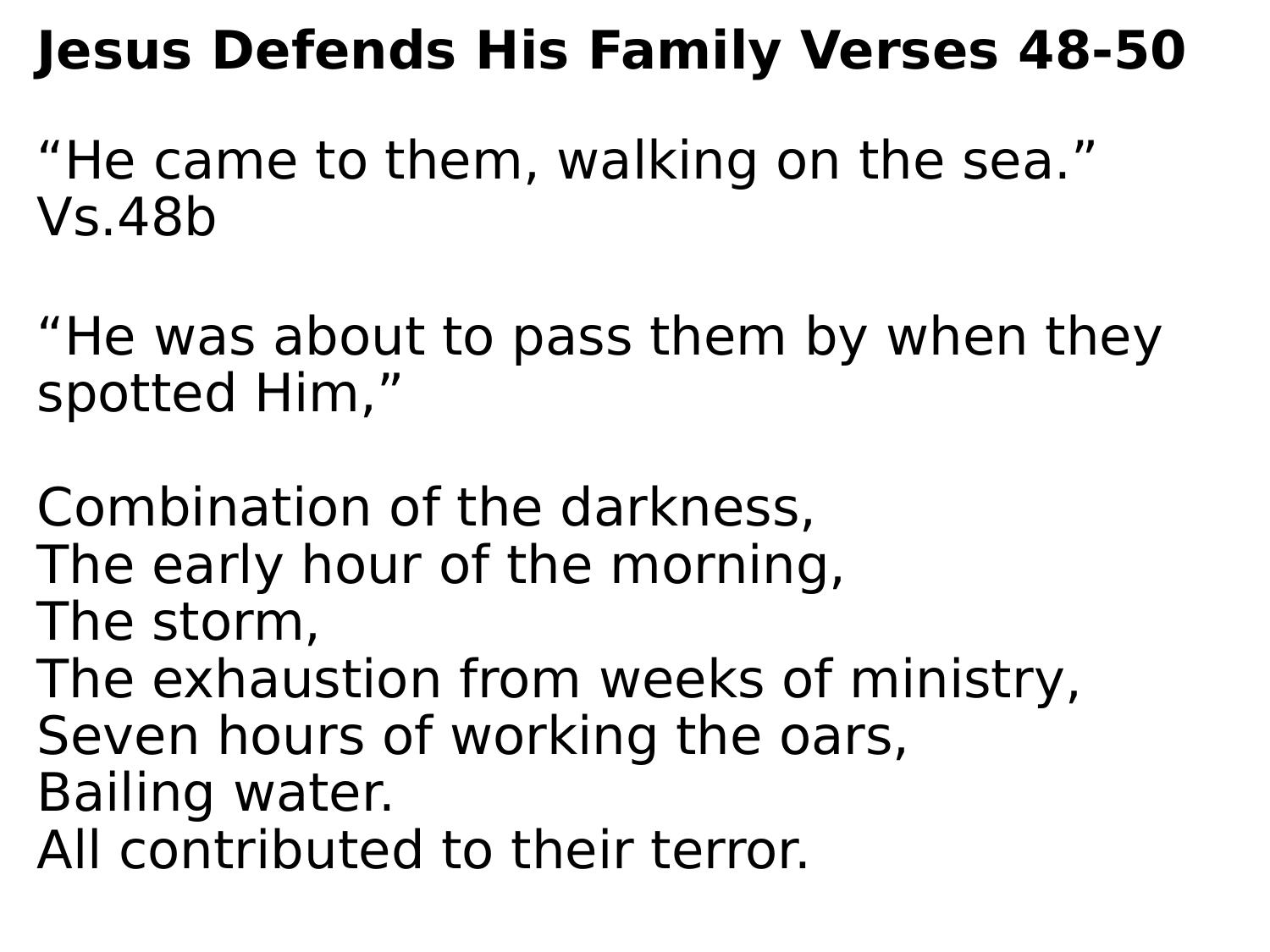

Jesus Defends His Family Verses 48-50

“He came to them, walking on the sea.” Vs.48b

“He was about to pass them by when they spotted Him,”

Combination of the darkness,
The early hour of the morning,
The storm,
The exhaustion from weeks of ministry,
Seven hours of working the oars,
Bailing water.
All contributed to their terror.